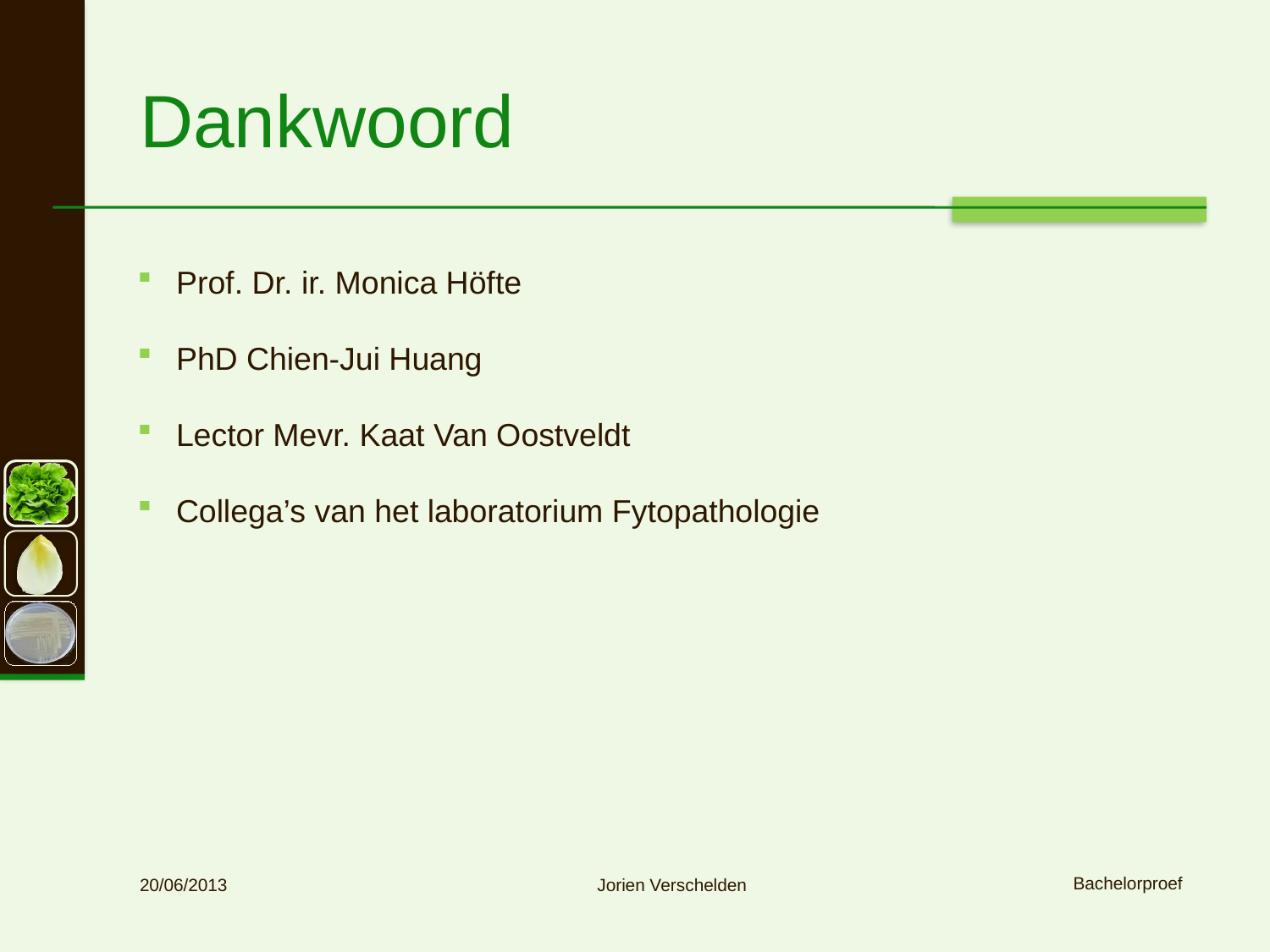

# Dankwoord
 Prof. Dr. ir. Monica Höfte

 PhD Chien-Jui Huang

 Lector Mevr. Kaat Van Oostveldt

 Collega’s van het laboratorium Fytopathologie

Jorien Verschelden
23
20/06/2013